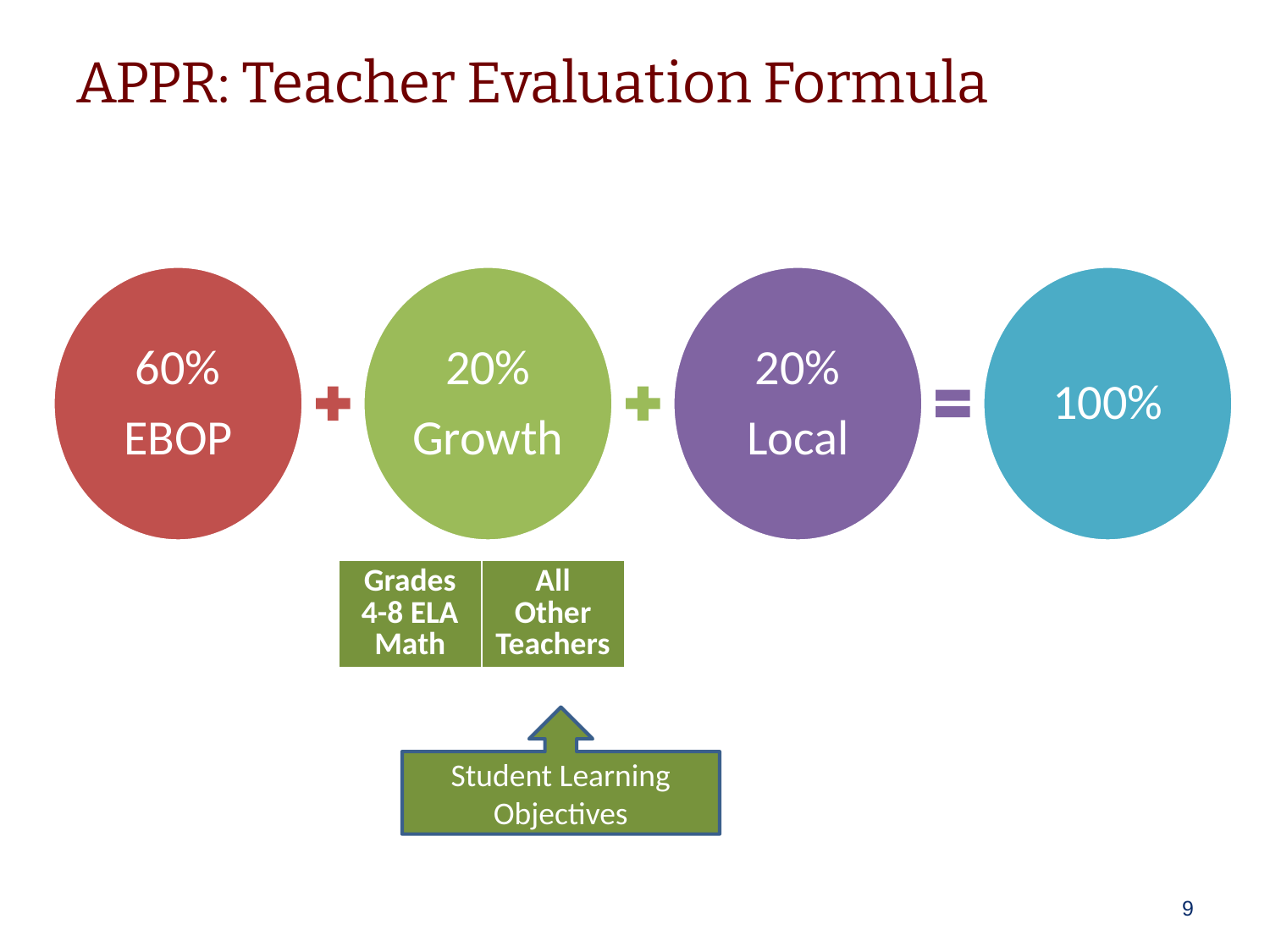

# APPR: Teacher Evaluation Formula
60%
EBOP

20%
Growth

20%
Local

100%
| Grades 4-8 ELA Math | All Other Teachers |
| --- | --- |
Student Learning Objectives
9